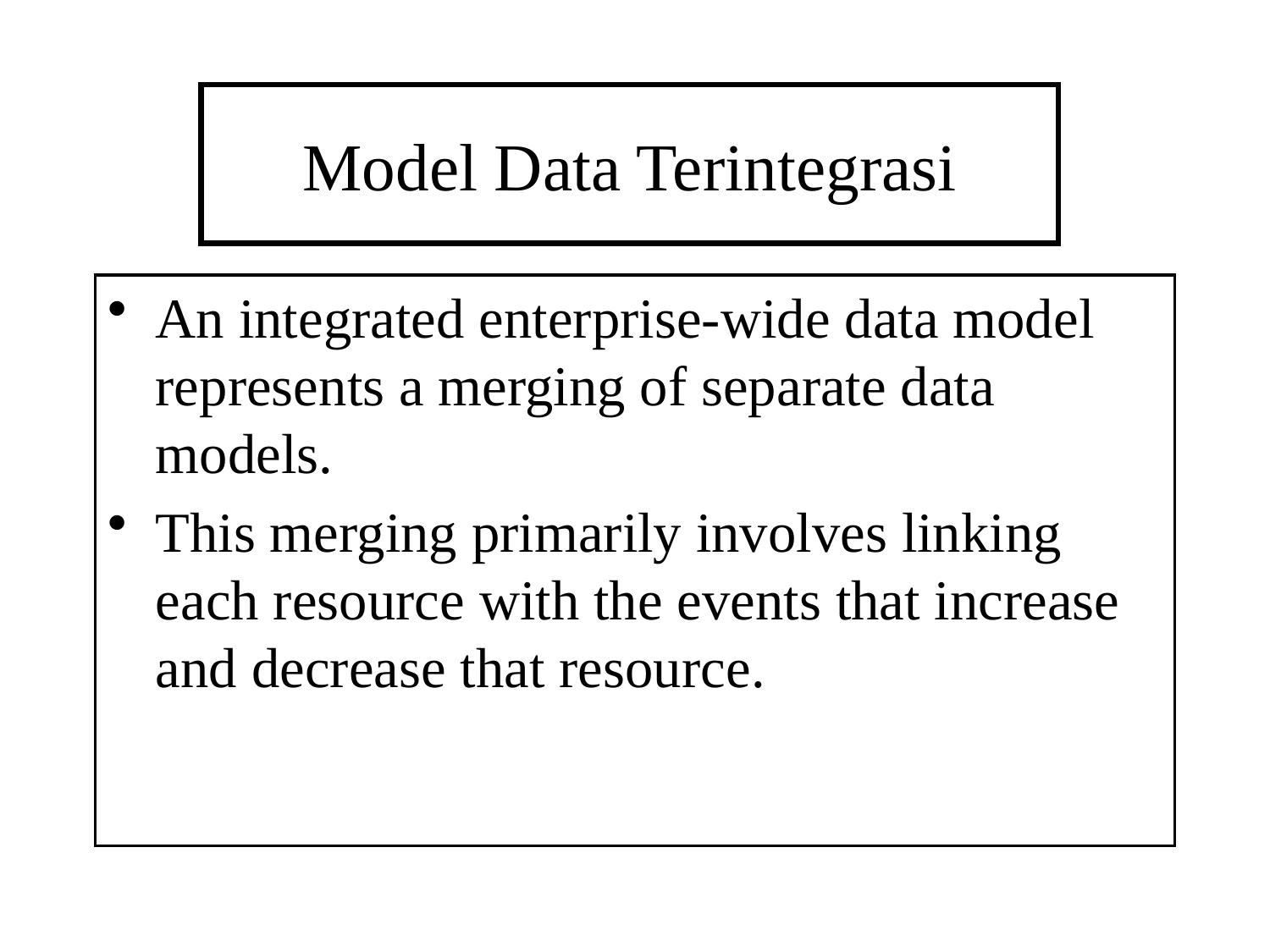

# Model Data Terintegrasi
An integrated enterprise-wide data model represents a merging of separate data models.
This merging primarily involves linking each resource with the events that increase and decrease that resource.